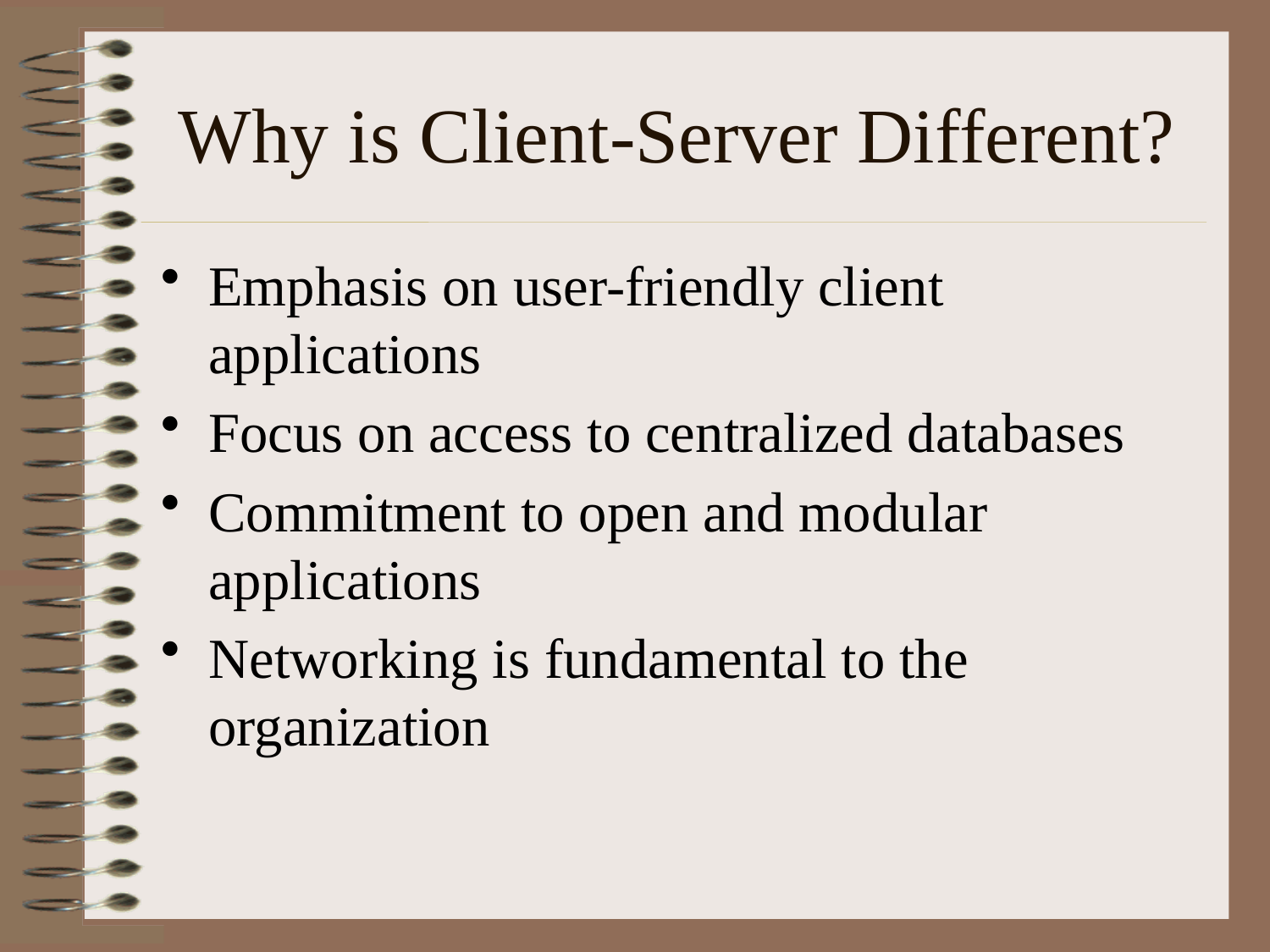

# Why is Client-Server Different?
Emphasis on user-friendly client applications
Focus on access to centralized databases
Commitment to open and modular applications
Networking is fundamental to the organization